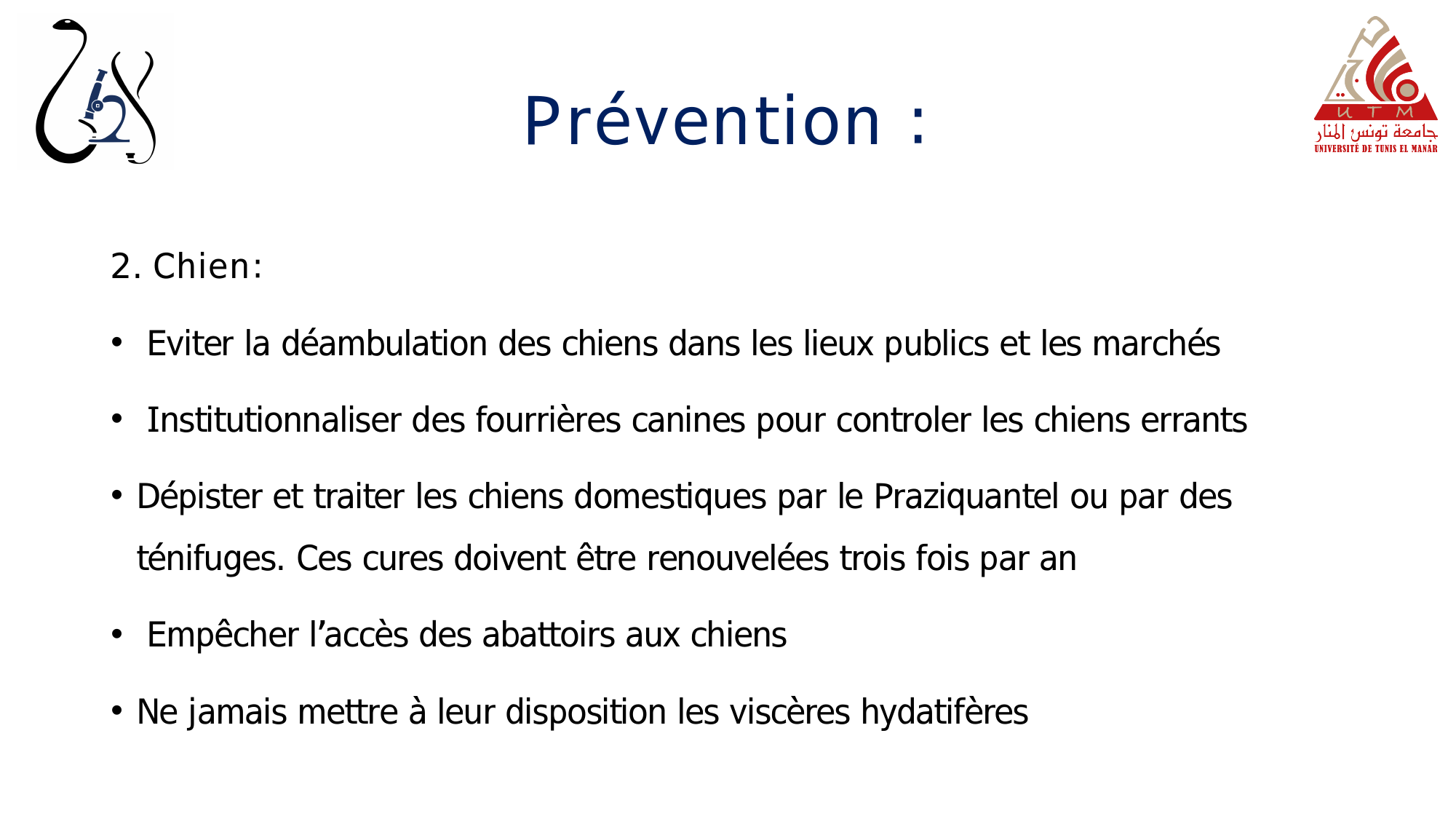

# Prévention :
2. Chien:
 Eviter la déambulation des chiens dans les lieux publics et les marchés
 Institutionnaliser des fourrières canines pour controler les chiens errants
Dépister et traiter les chiens domestiques par le Praziquantel ou par des ténifuges. Ces cures doivent être renouvelées trois fois par an
 Empêcher l’accès des abattoirs aux chiens
Ne jamais mettre à leur disposition les viscères hydatifères